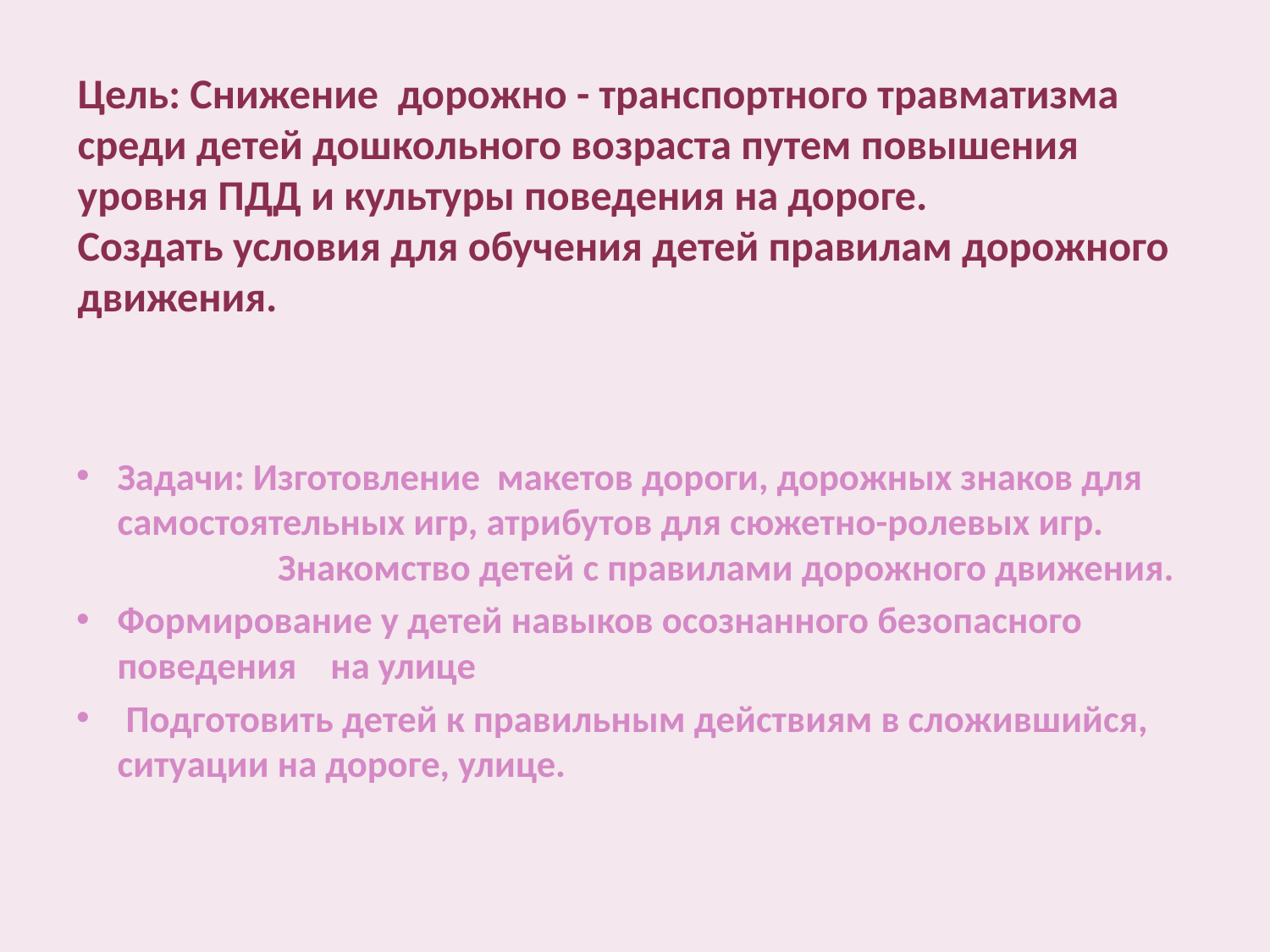

# Цель: Снижение  дорожно - транспортного травматизма среди детей дошкольного возраста путем повышения уровня ПДД и культуры поведения на дороге. Создать условия для обучения детей правилам дорожного движения.
Задачи: Изготовление  макетов дороги, дорожных знаков для самостоятельных игр, атрибутов для сюжетно-ролевых игр.                              Знакомство детей с правилами дорожного движения.
Формирование у детей навыков осознанного безопасного поведения    на улице
 Подготовить детей к правильным действиям в сложившийся, ситуации на дороге, улице.